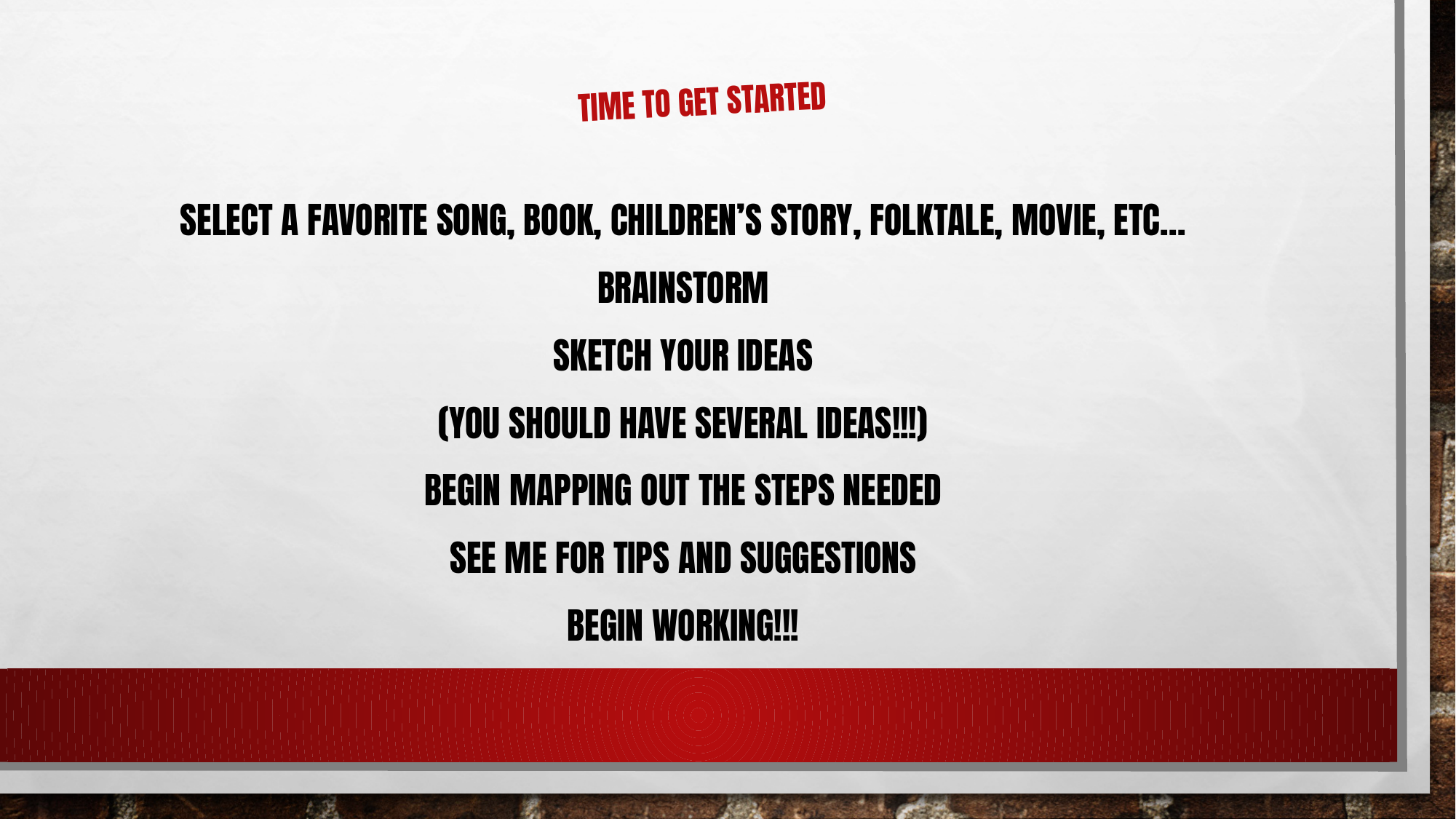

# Time to get started
Select a favorite song, book, children’s story, folktale, movie, etc…
Brainstorm
Sketch your ideas
(You should have several ideas!!!)
Begin Mapping out the steps needed
See me for tips and suggestions
Begin Working!!!